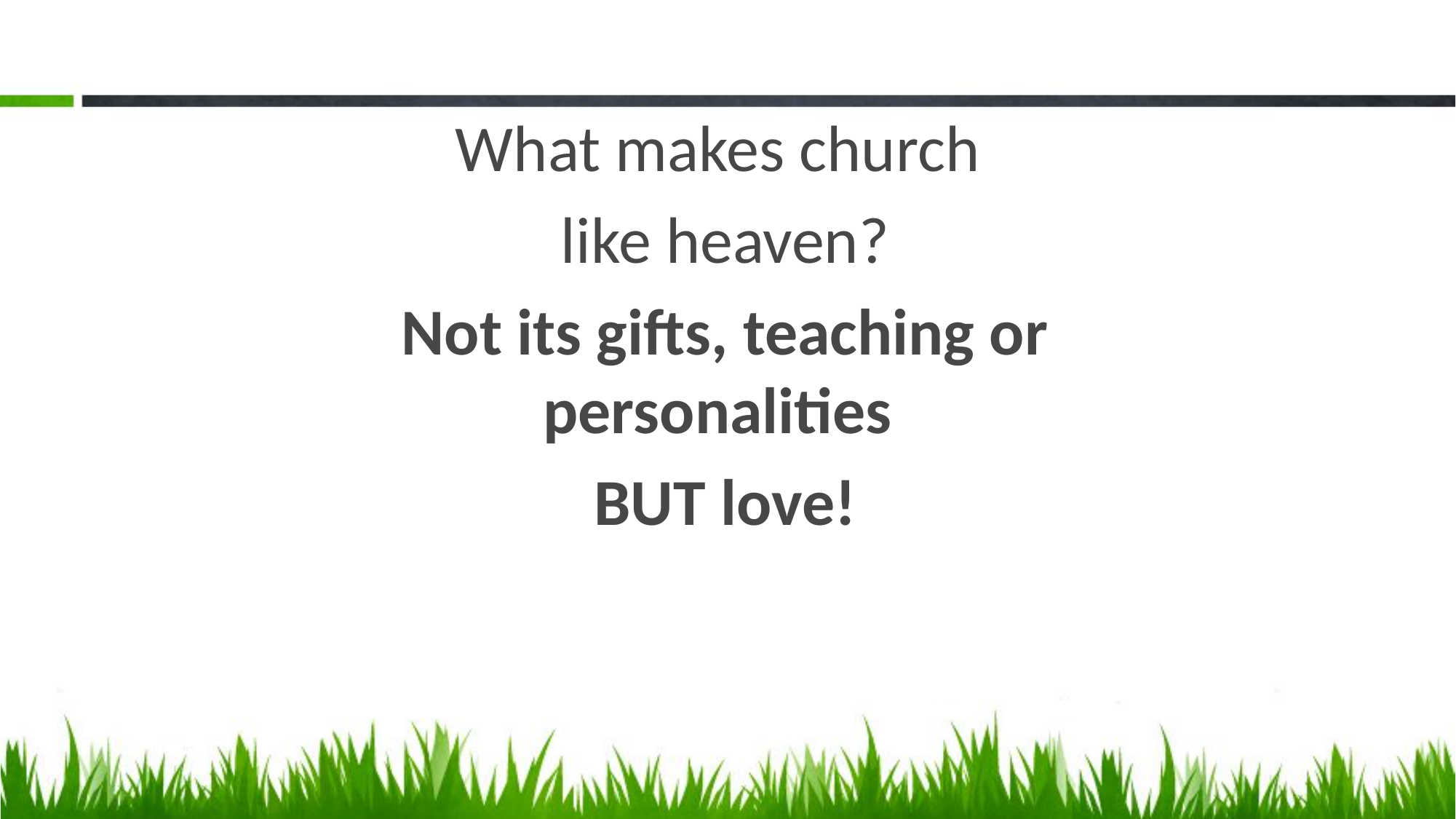

#

What makes church
like heaven?
Not its gifts, teaching or personalities
BUT love!